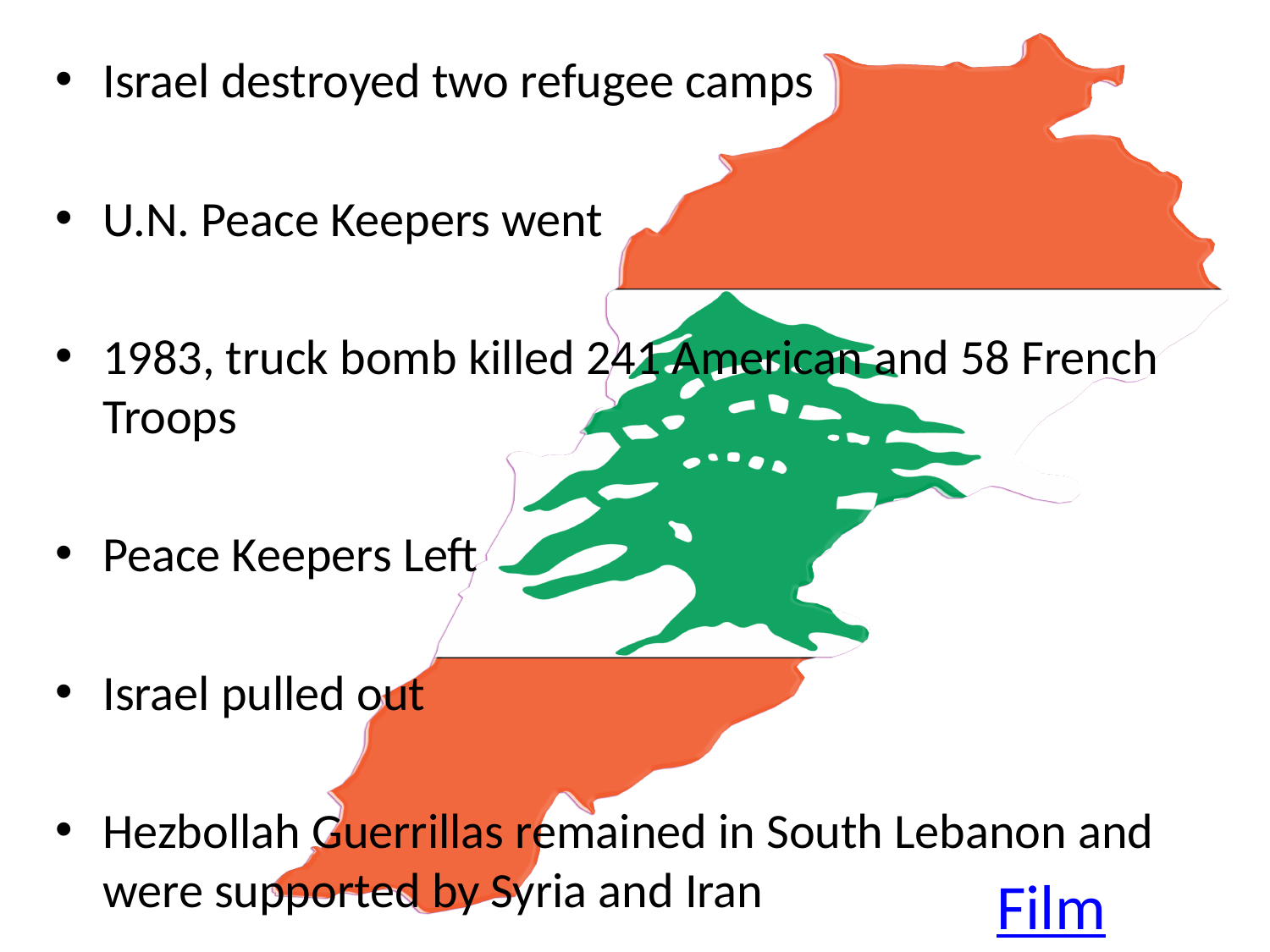

Israel destroyed two refugee camps

U.N. Peace Keepers went

1983, truck bomb killed 241 American and 58 French Troops

Peace Keepers Left

Israel pulled out

Hezbollah Guerrillas remained in South Lebanon and were supported by Syria and Iran
Film